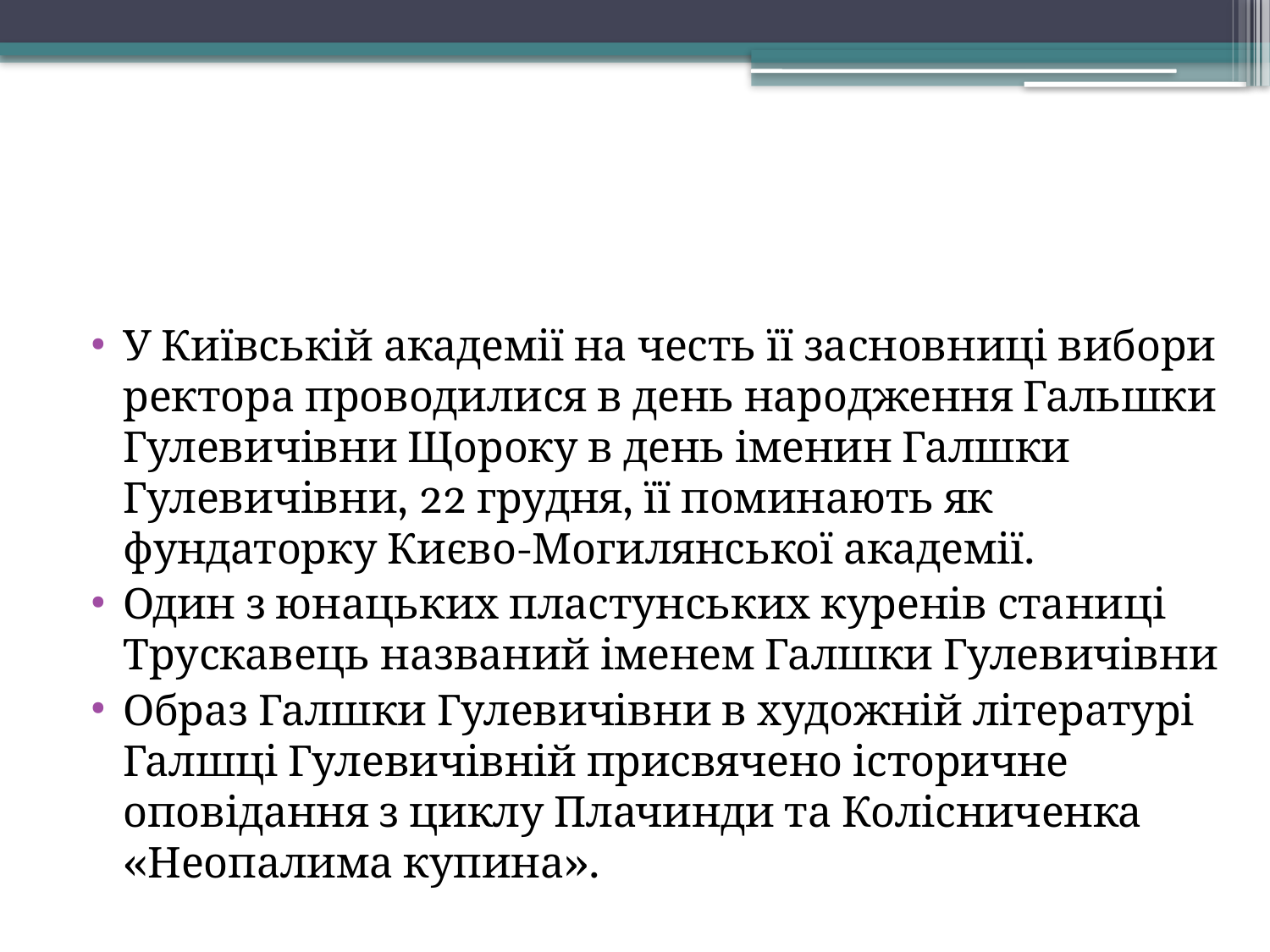

#
У Київській академії на честь її засновниці вибори ректора проводилися в день народження Гальшки Гулевичівни Щороку в день іменин Галшки Гулевичівни, 22 грудня, її поминають як фундаторку Києво-Могилянської академії.
Один з юнацьких пластунських куренів станиці Трускавець названий іменем Галшки Гулевичівни
Образ Галшки Гулевичівни в художній літературі Галшці Гулевичівній присвячено історичне оповідання з циклу Плачинди та Колісниченка «Неопалима купина».